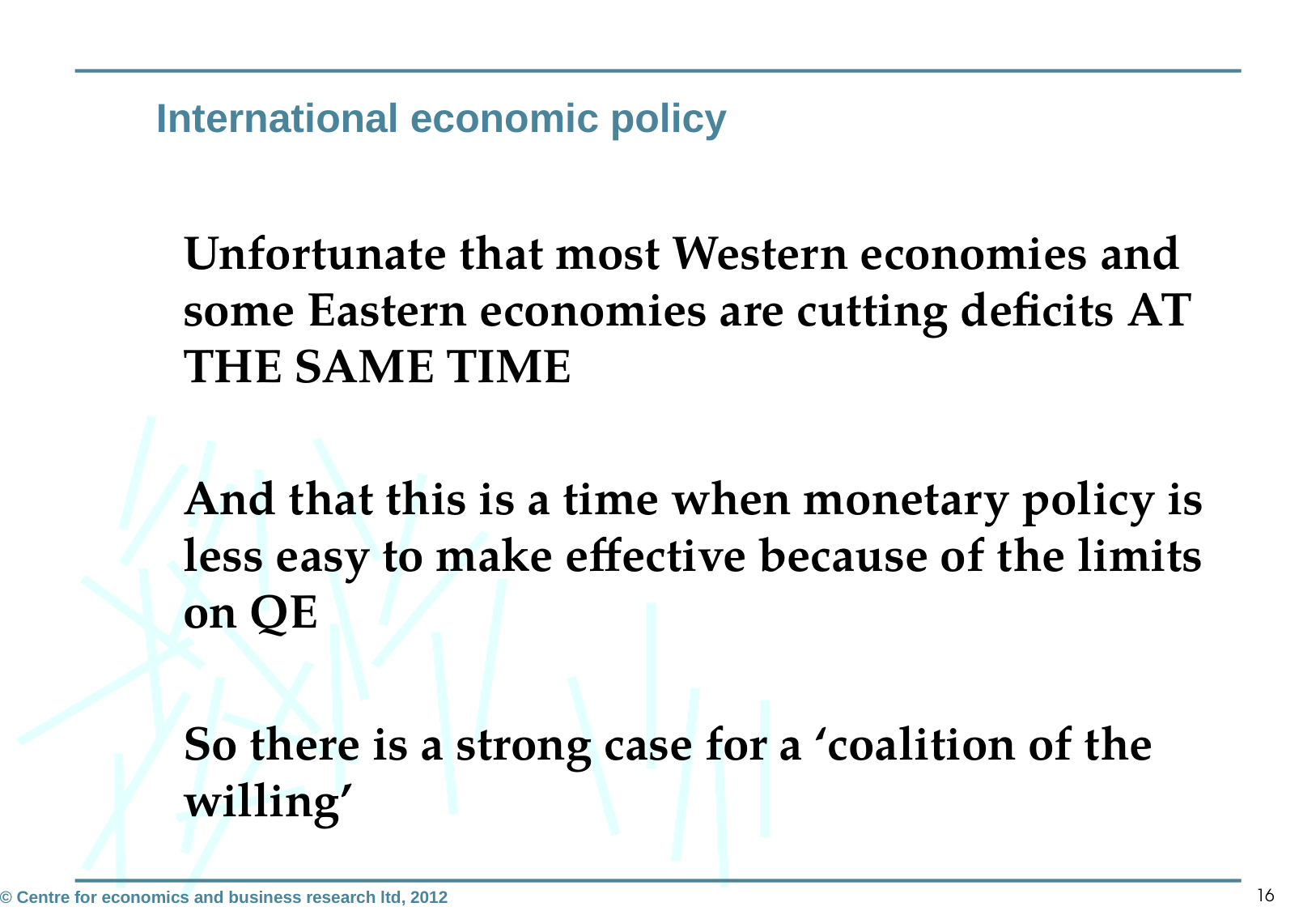

Unfortunate that most Western economies and some Eastern economies are cutting deficits AT THE SAME TIME

And that this is a time when monetary policy is less easy to make effective because of the limits on QE

So there is a strong case for a ‘coalition of the willing’
International economic policy